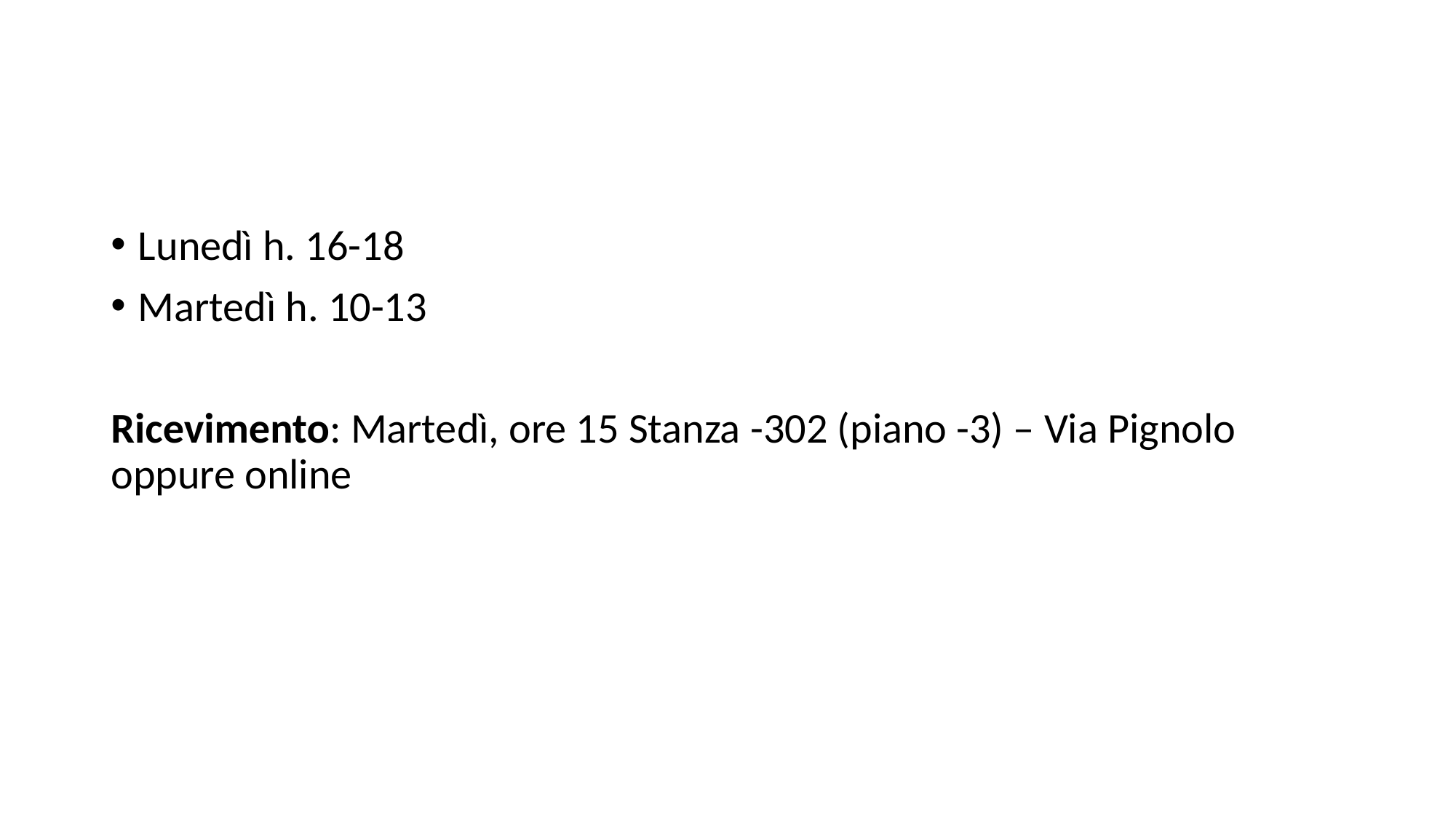

#
Lunedì h. 16-18
Martedì h. 10-13

Ricevimento: Martedì, ore 15 Stanza -302 (piano -3) – Via Pignolo oppure online